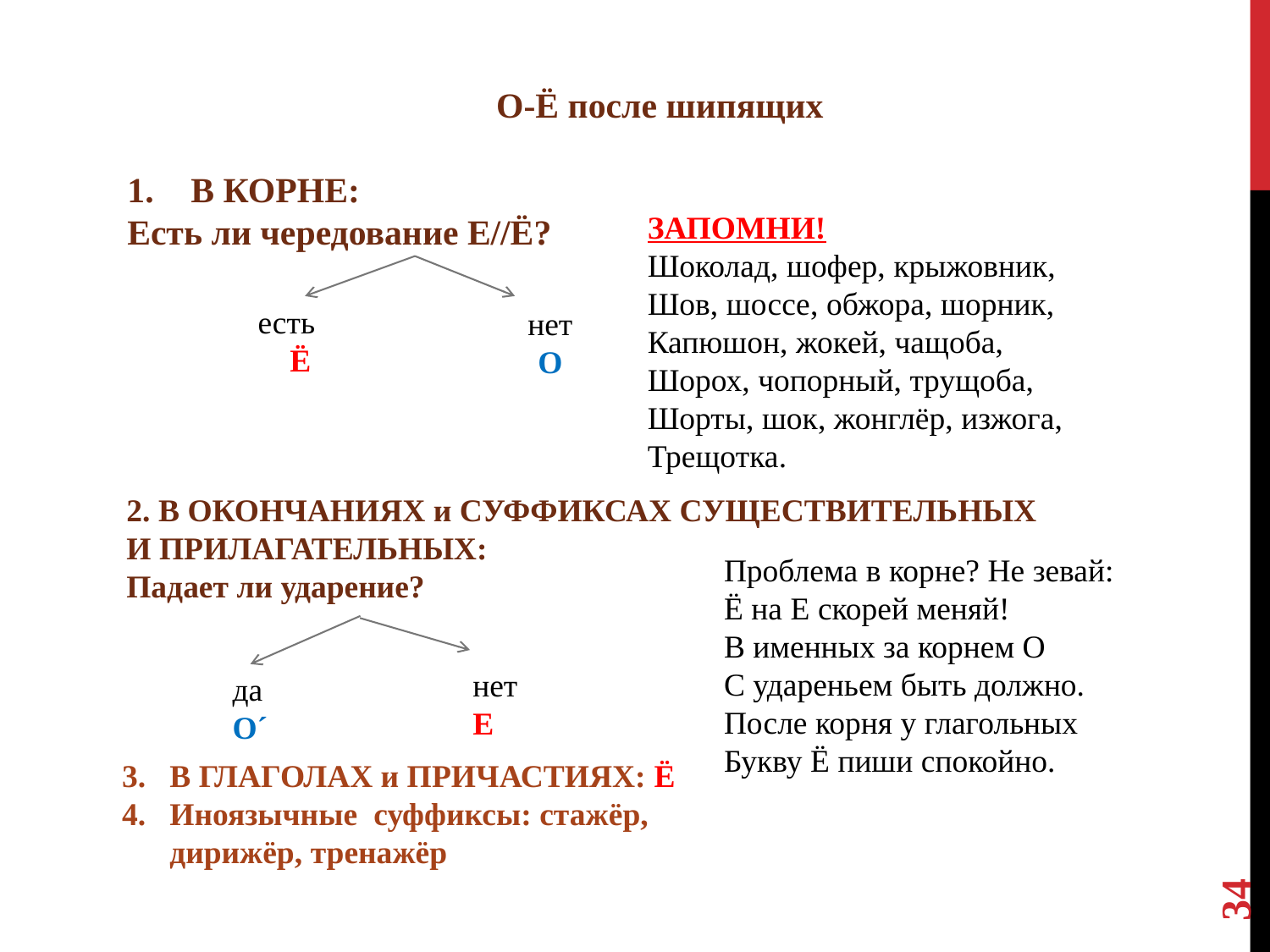

О-Ё после шипящих

В КОРНЕ:
Есть ли чередование Е//Ё?

ЗАПОМНИ!
Шоколад, шофер, крыжовник,
Шов, шоссе, обжора, шорник,
Капюшон, жокей, чащоба,
Шорох, чопорный, трущоба,
Шорты, шок, жонглёр, изжога,
Трещотка.
есть
Ё
нет
О
2. В ОКОНЧАНИЯХ и СУФФИКСАХ СУЩЕСТВИТЕЛЬНЫХ
И ПРИЛАГАТЕЛЬНЫХ:
Падает ли ударение?

Проблема в корне? Не зевай:
Ё на Е скорей меняй!
В именных за корнем О
С удареньем быть должно.
После корня у глагольных
Букву Ё пиши спокойно.
нет
Е

да
Оˊ
В ГЛАГОЛАХ и ПРИЧАСТИЯХ: Ё
Иноязычные  суффиксы: стажёр, дирижёр, тренажёр
34